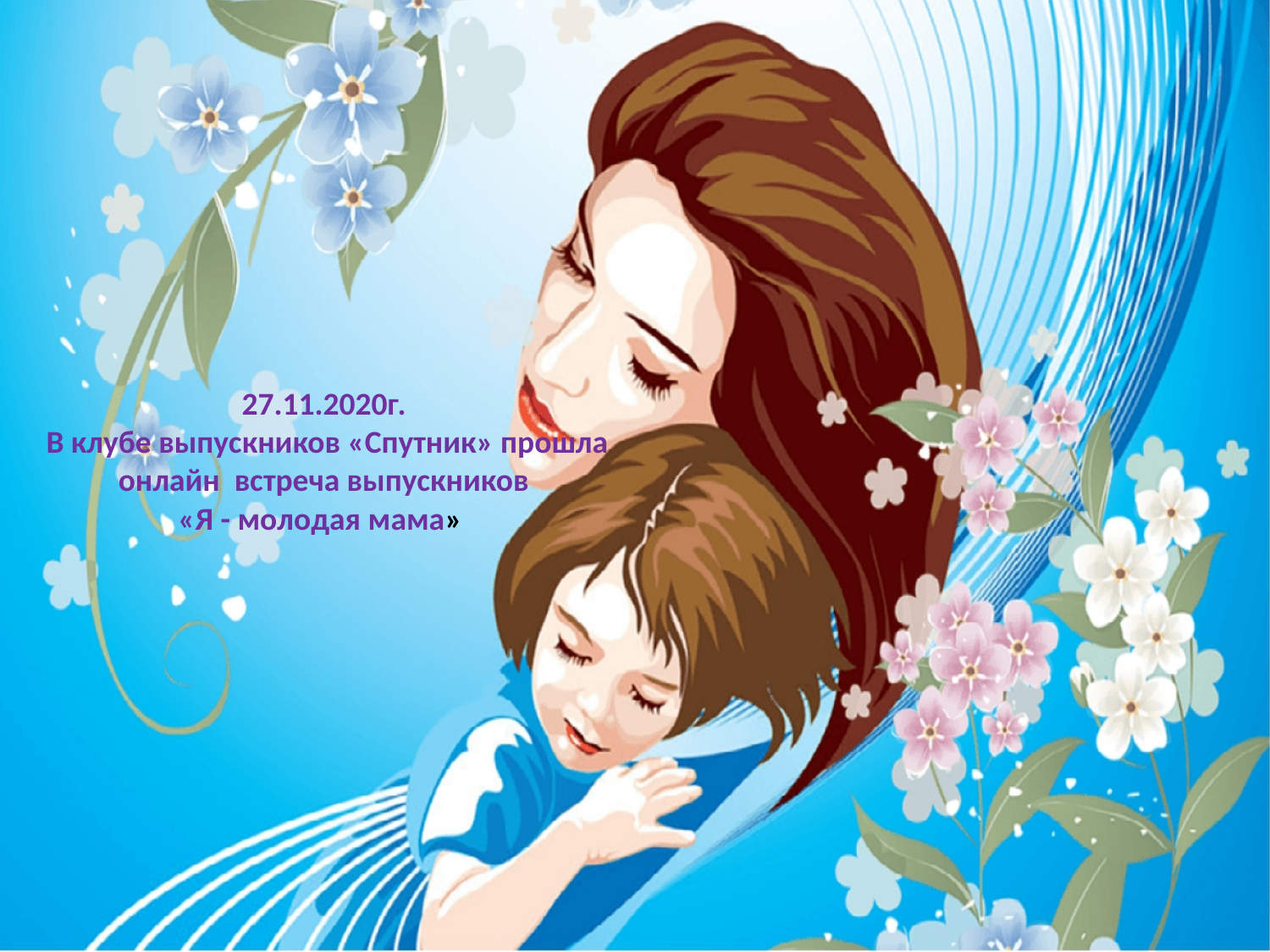

# 27.11.2020г. В клубе выпускников «Спутник» прошла онлайн  встреча выпускников «Я - молодая мама»